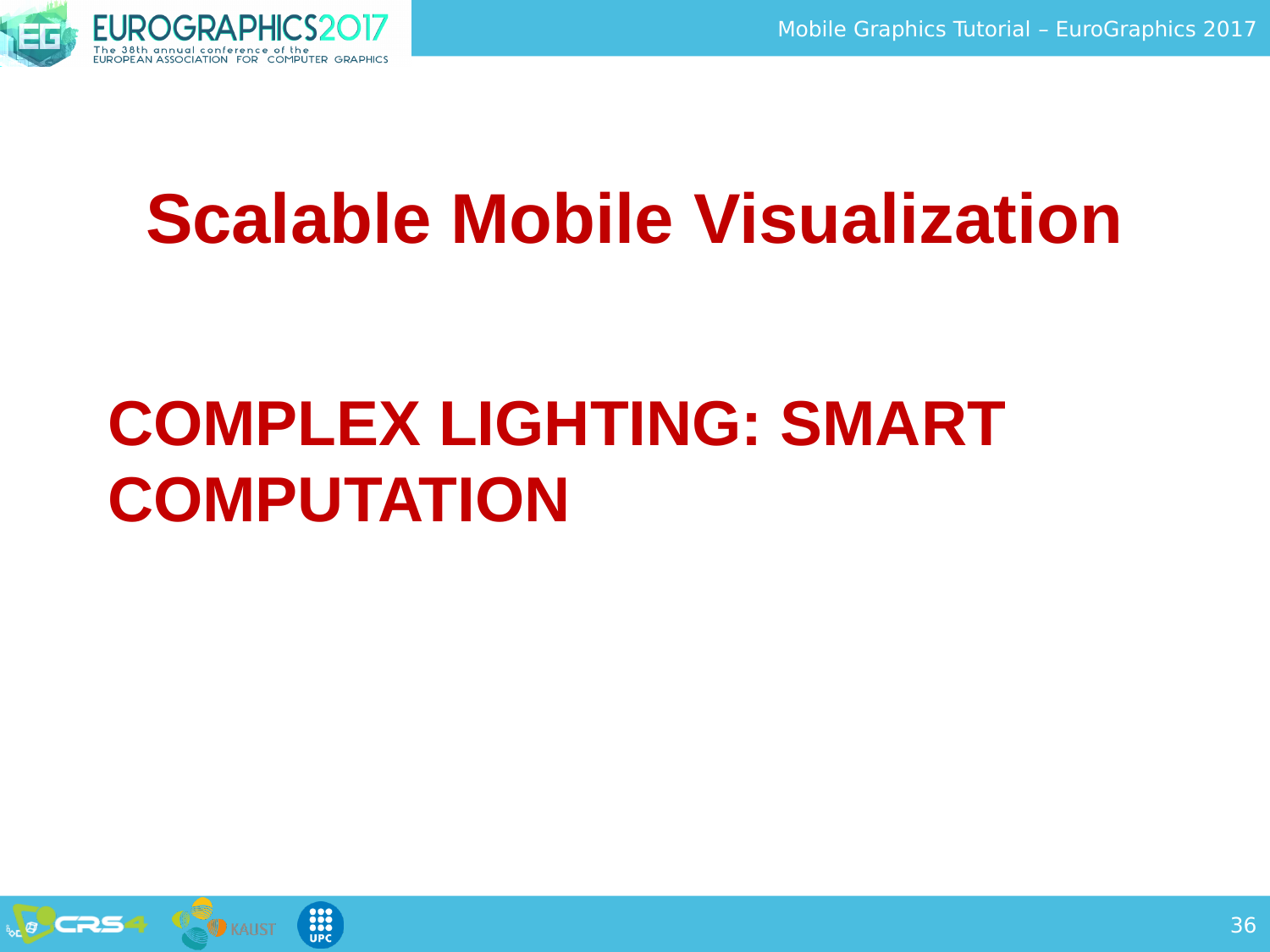

Scalable Mobile Visualization
# Complex LiGHTING: Smart computation
36